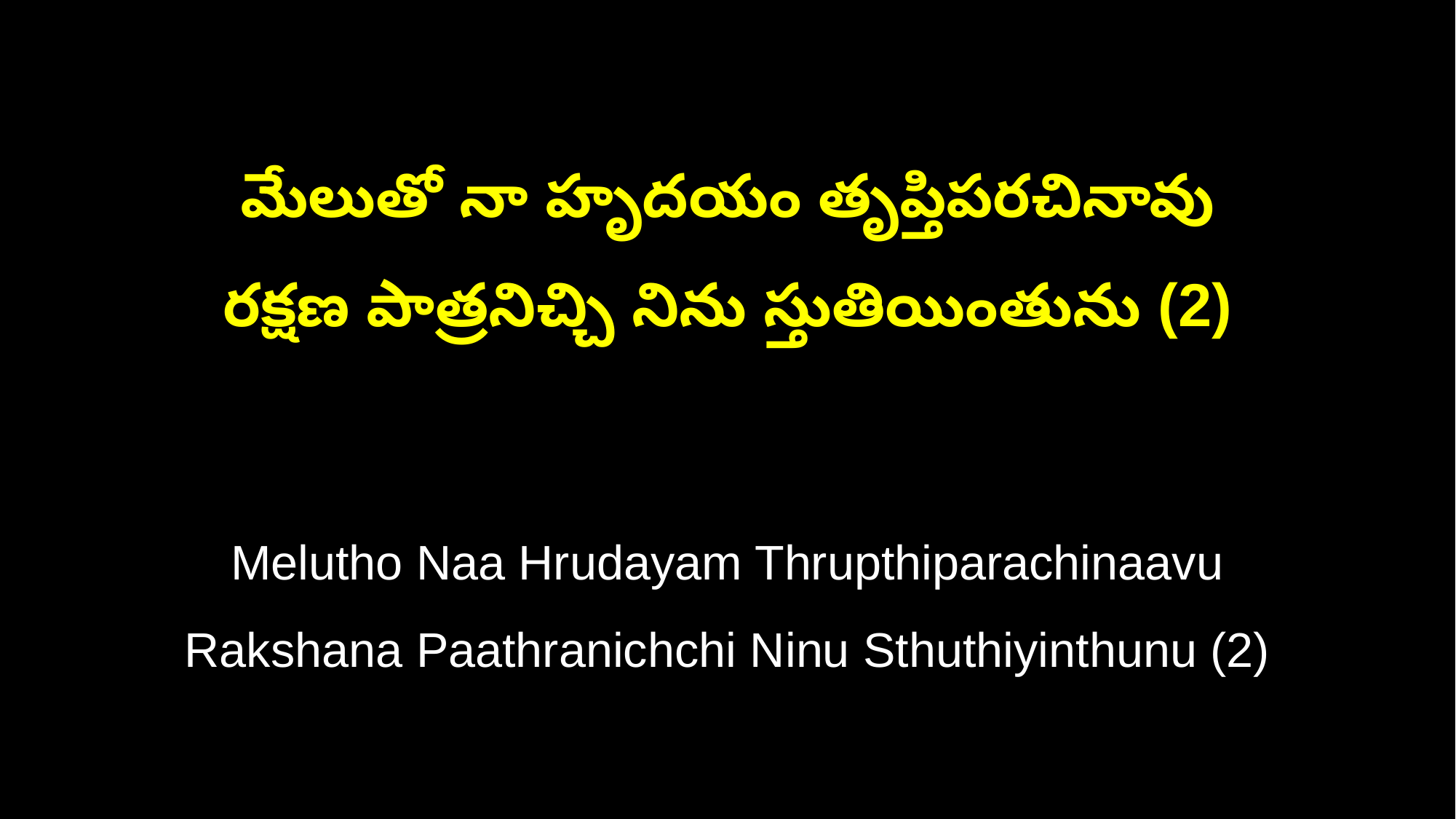

మేలుతో నా హృదయం తృప్తిపరచినావు
రక్షణ పాత్రనిచ్చి నిను స్తుతియింతును (2)
Melutho Naa Hrudayam Thrupthiparachinaavu
Rakshana Paathranichchi Ninu Sthuthiyinthunu (2)